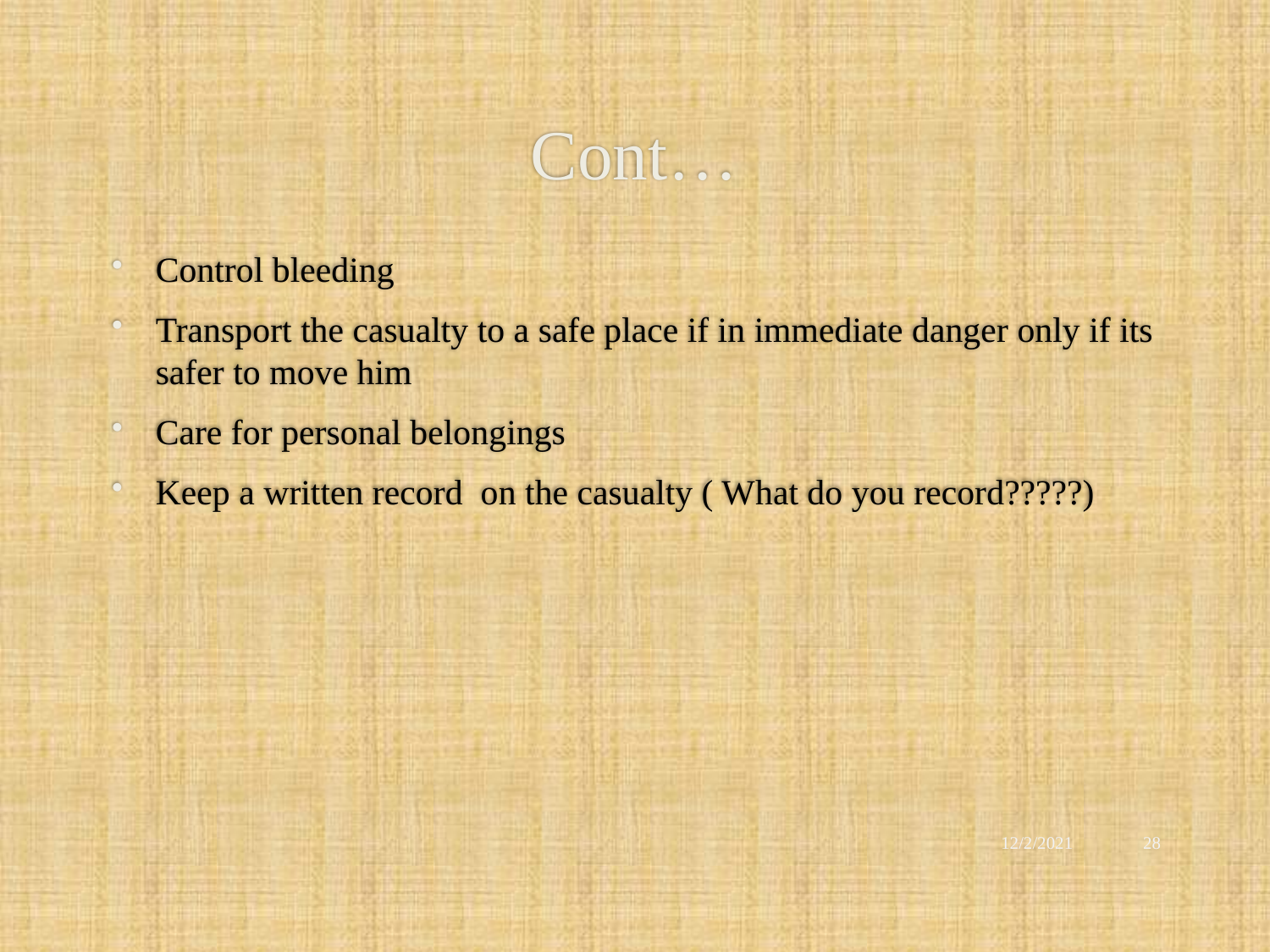

# Cont…
Control bleeding
Transport the casualty to a safe place if in immediate danger only if its safer to move him
Care for personal belongings
Keep a written record  on the casualty ( What do you record?????)

12/2/2021
28